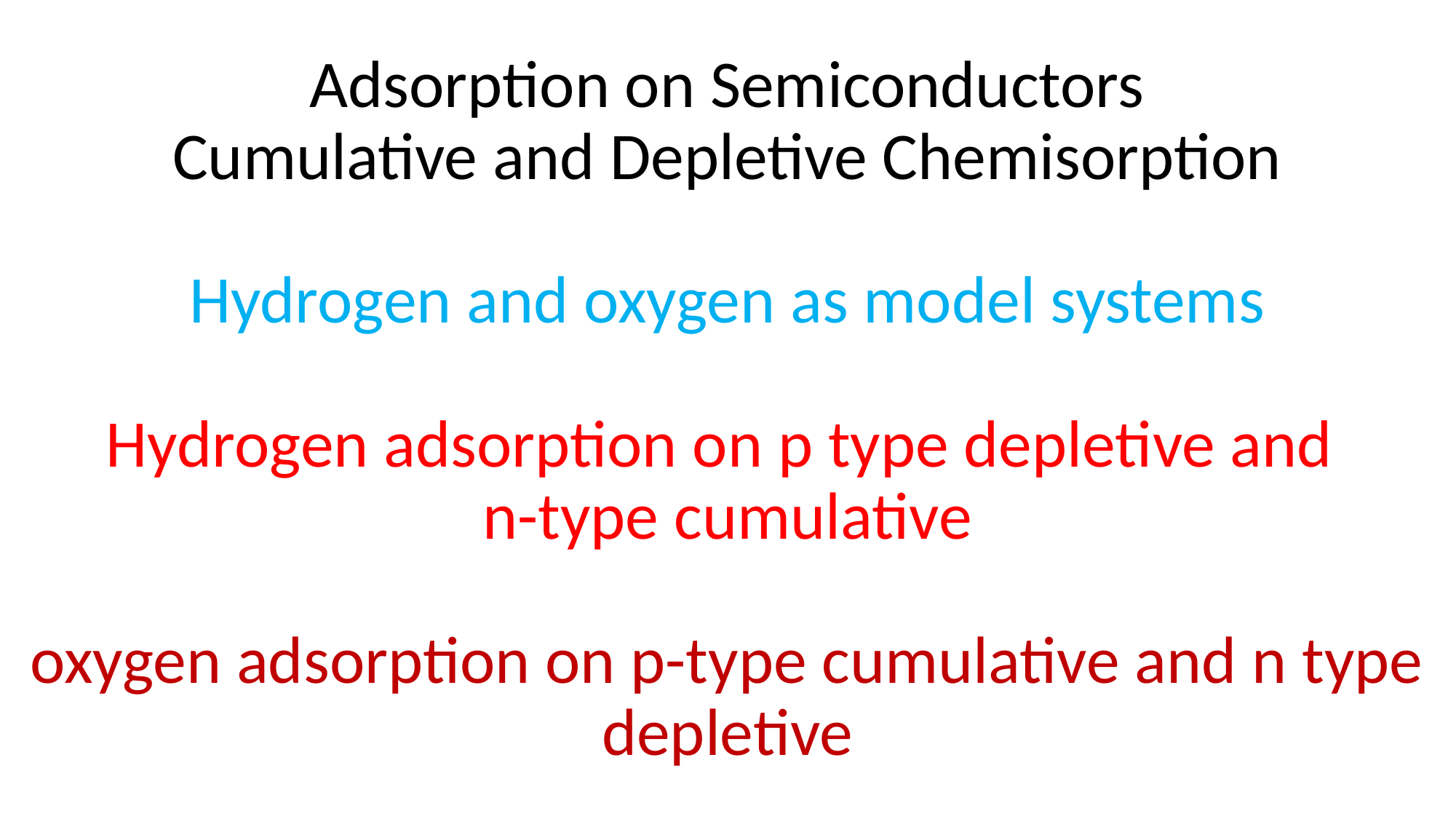

# Adsorption on Semiconductors Cumulative and Depletive Chemisorption Hydrogen and oxygen as model systems Hydrogen adsorption on p type depletive and n-type cumulative oxygen adsorption on p-type cumulative and n type depletive